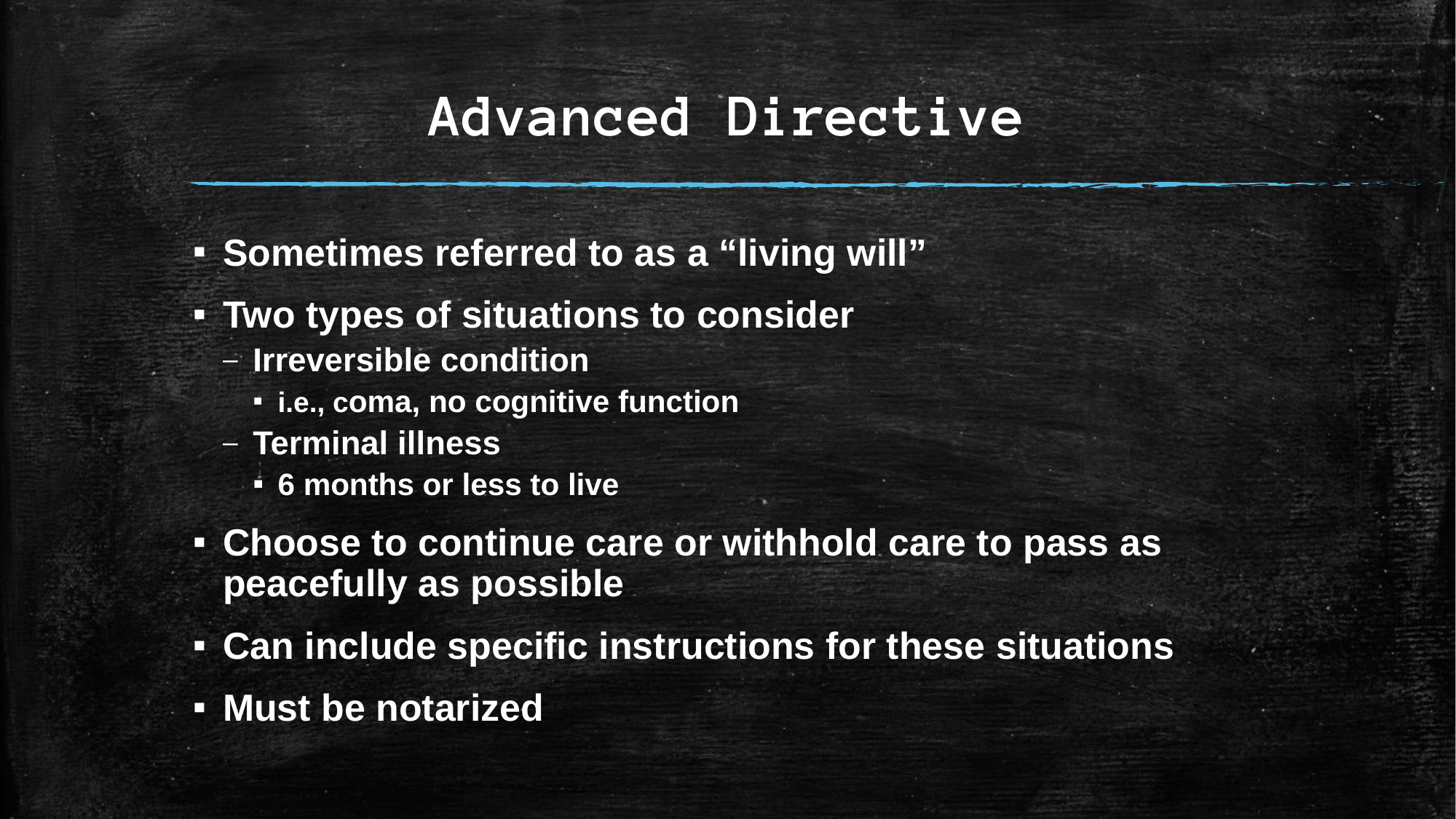

# Advanced Directive
Sometimes referred to as a “living will”
Two types of situations to consider
Irreversible condition
i.e., coma, no cognitive function
Terminal illness
6 months or less to live
Choose to continue care or withhold care to pass as peacefully as possible
Can include specific instructions for these situations
Must be notarized